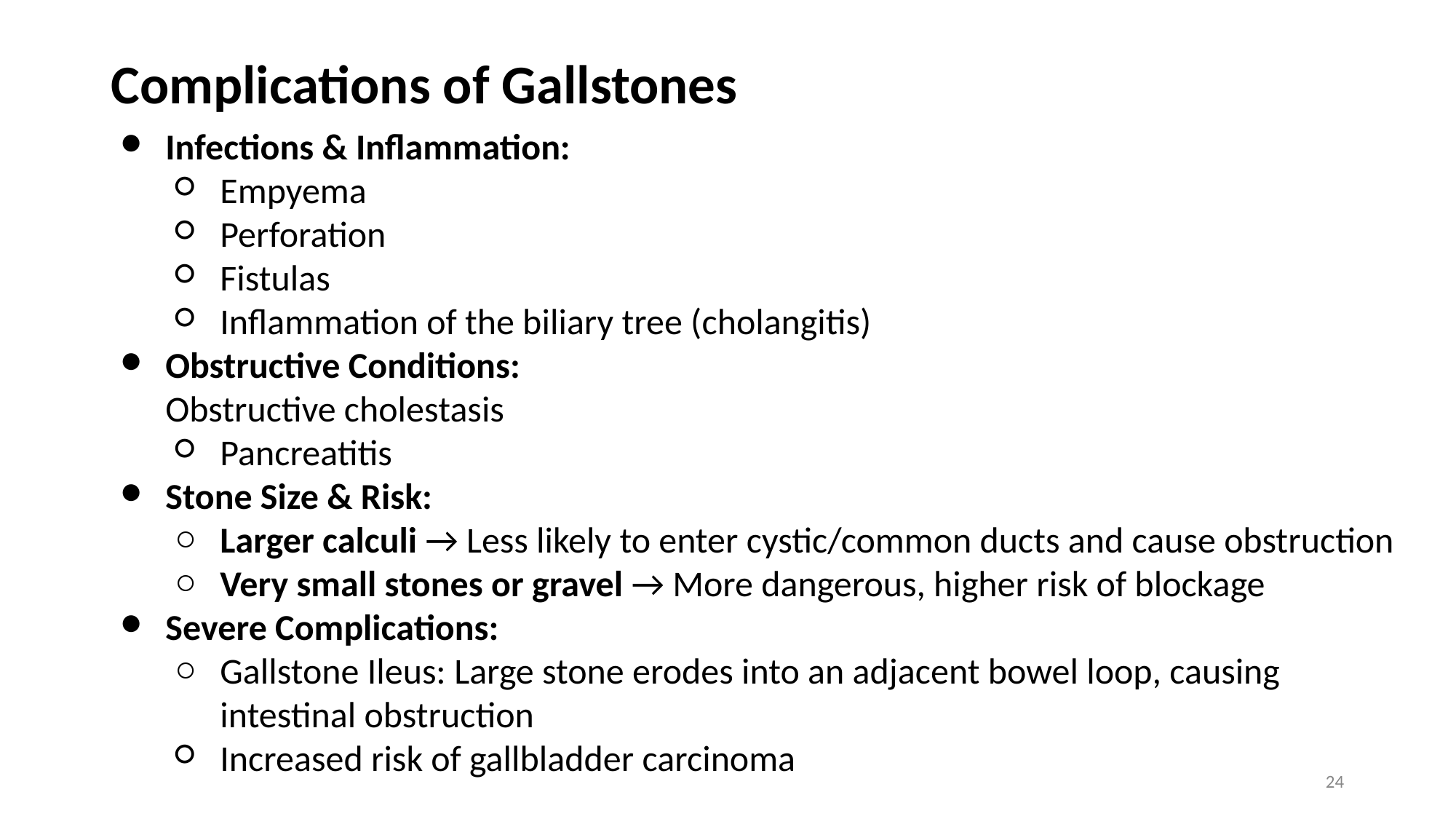

# Complications of Gallstones
Infections & Inflammation:
Empyema
Perforation
Fistulas
Inflammation of the biliary tree (cholangitis)
Obstructive Conditions:
Obstructive cholestasis
Pancreatitis
Stone Size & Risk:
Larger calculi → Less likely to enter cystic/common ducts and cause obstruction
Very small stones or gravel → More dangerous, higher risk of blockage
Severe Complications:
Gallstone Ileus: Large stone erodes into an adjacent bowel loop, causing intestinal obstruction
Increased risk of gallbladder carcinoma
24